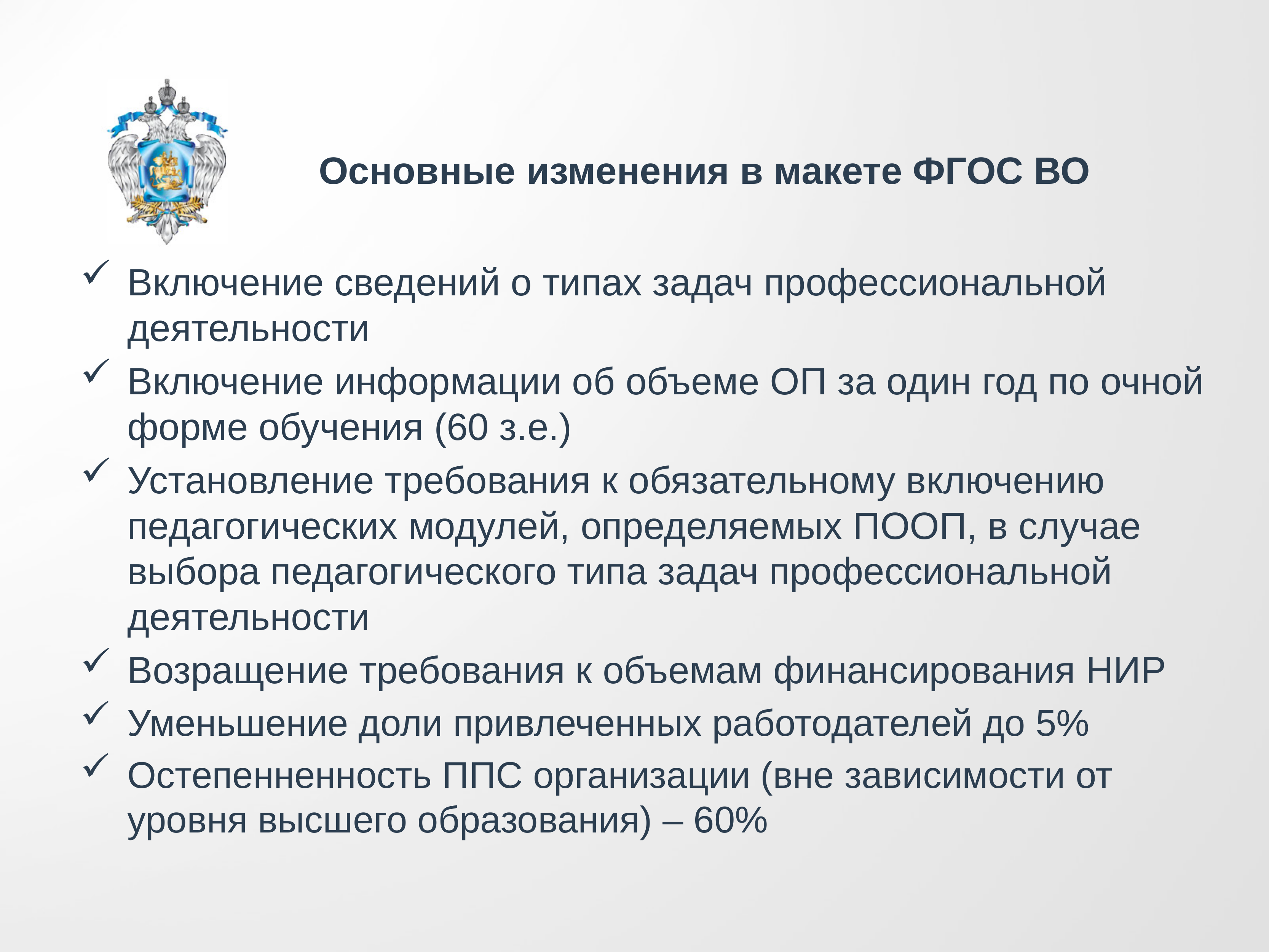

# Основные изменения в макете ФГОС ВО
Включение сведений о типах задач профессиональной деятельности
Включение информации об объеме ОП за один год по очной форме обучения (60 з.е.)
Установление требования к обязательному включению педагогических модулей, определяемых ПООП, в случае выбора педагогического типа задач профессиональной деятельности
Возращение требования к объемам финансирования НИР
Уменьшение доли привлеченных работодателей до 5%
Остепенненность ППС организации (вне зависимости от уровня высшего образования) – 60%